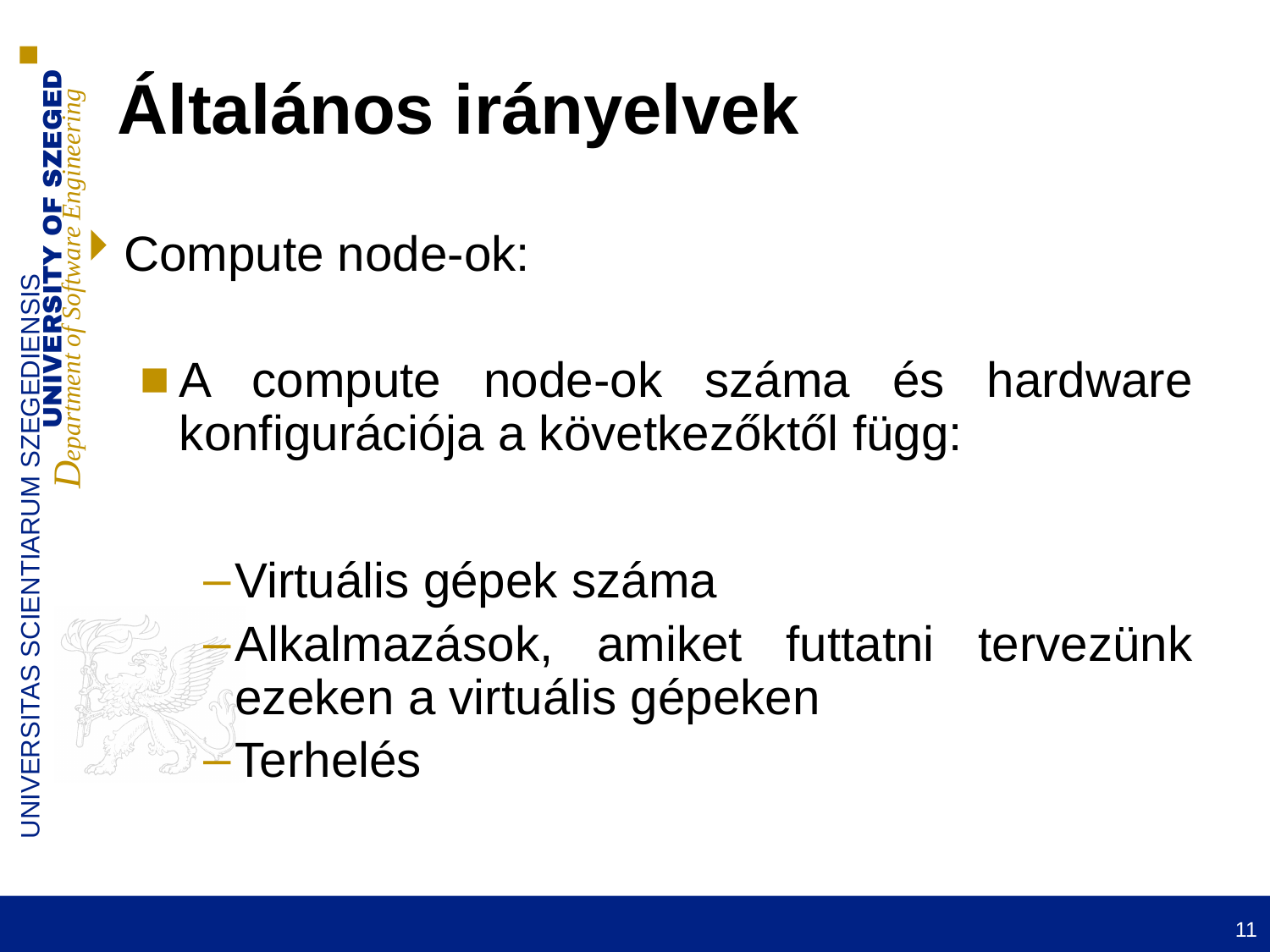

# Általános irányelvek
Compute node-ok:

A compute node-ok száma és hardware konfigurációja a következőktől függ:

Virtuális gépek száma
Alkalmazások, amiket futtatni tervezünk ezeken a virtuális gépeken
Terhelés
11